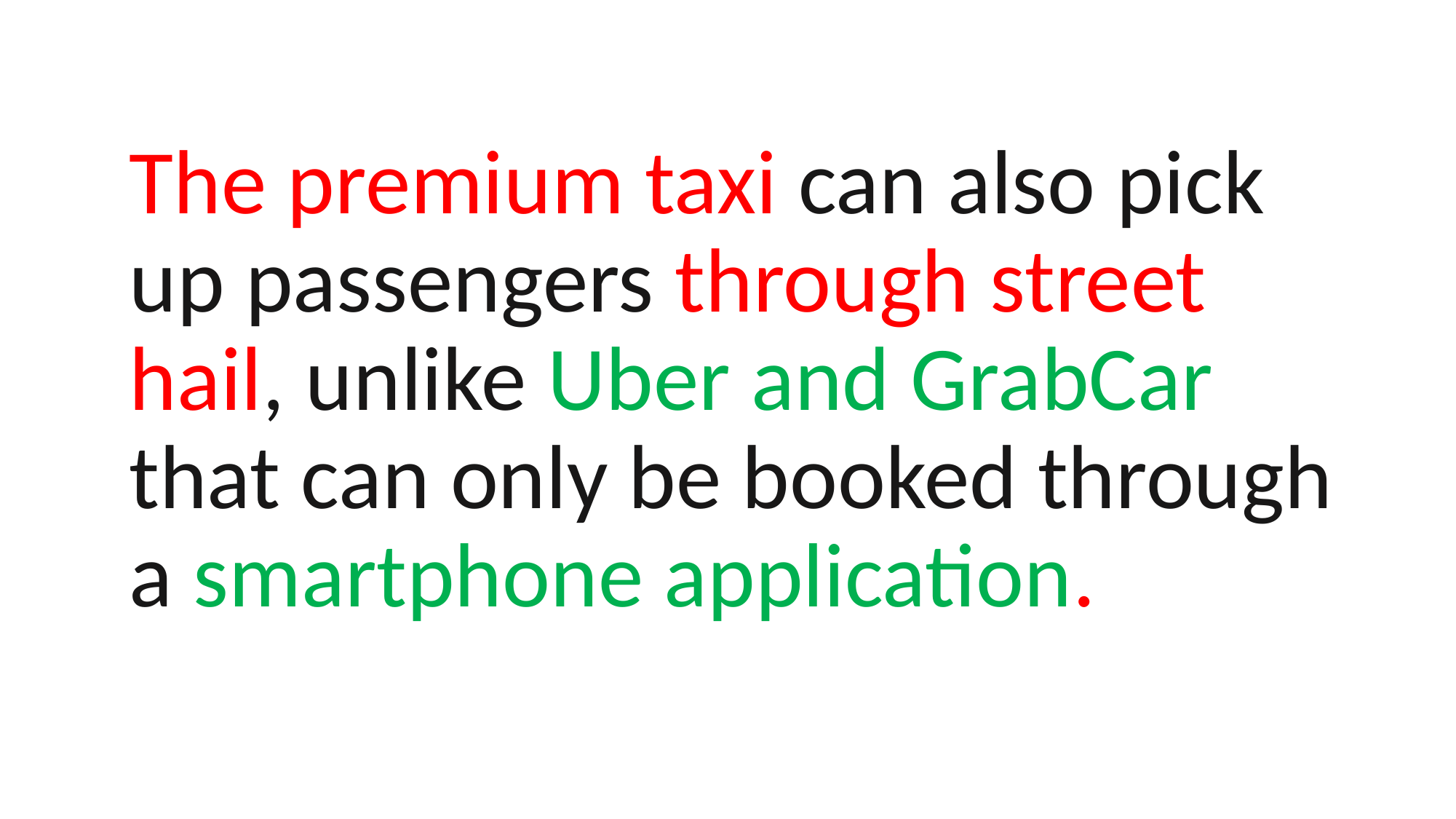

The premium taxi can also pick up passengers through street hail, unlike Uber and GrabCar that can only be booked through a smartphone application.